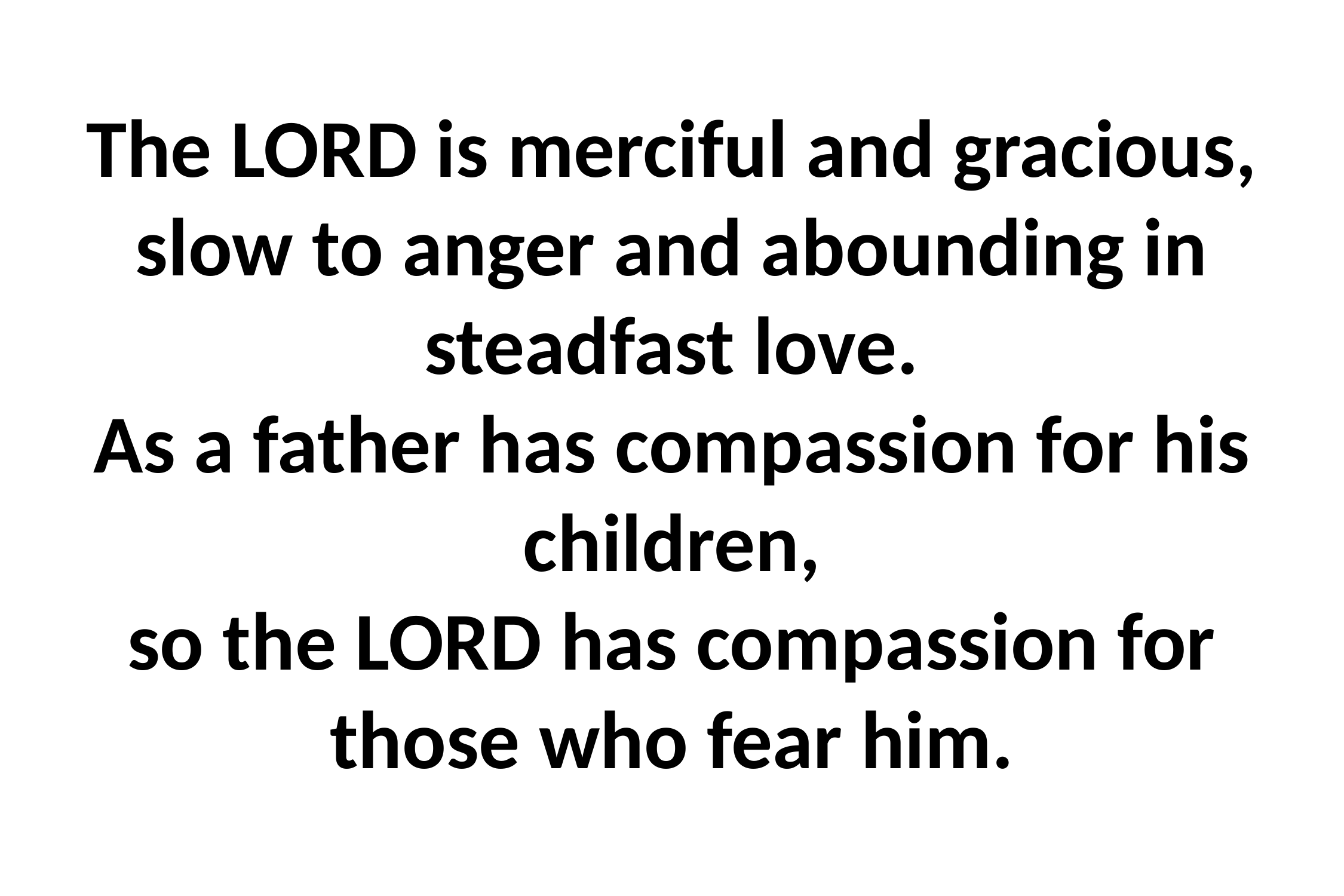

# The LORD is merciful and gracious, slow to anger and abounding in steadfast love. As a father has compassion for his children, so the LORD has compassion for those who fear him.